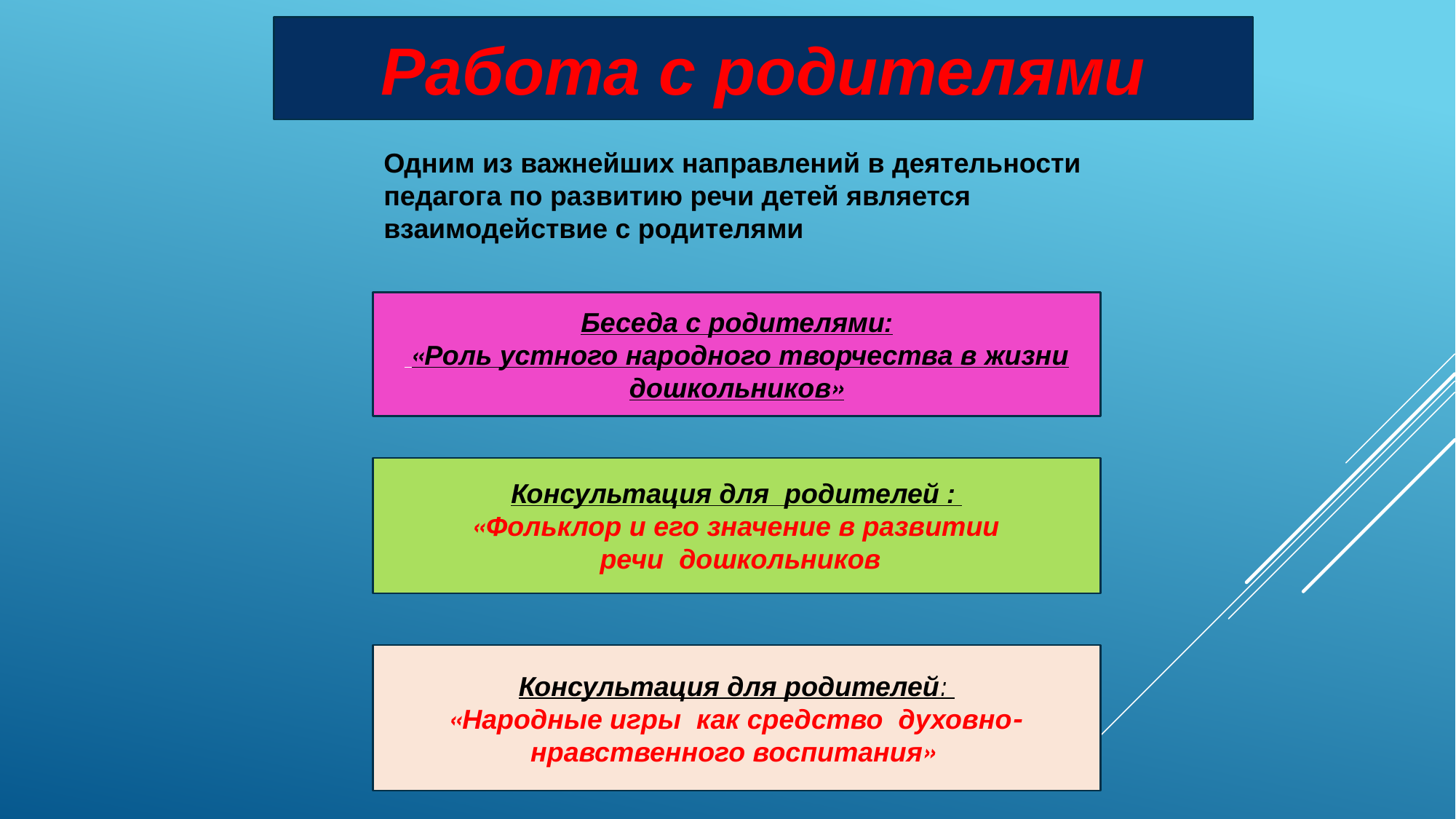

Работа с родителями
Одним из важнейших направлений в деятельности педагога по развитию речи детей является взаимодействие с родителями
Беседа с родителями:
 «Роль устного народного творчества в жизни дошкольников»
Консультация для  родителей :
«Фольклор и его значение в развитии
 речи  дошкольников
Консультация для родителей:
«Народные игры  как средство  духовно-нравственного воспитания»